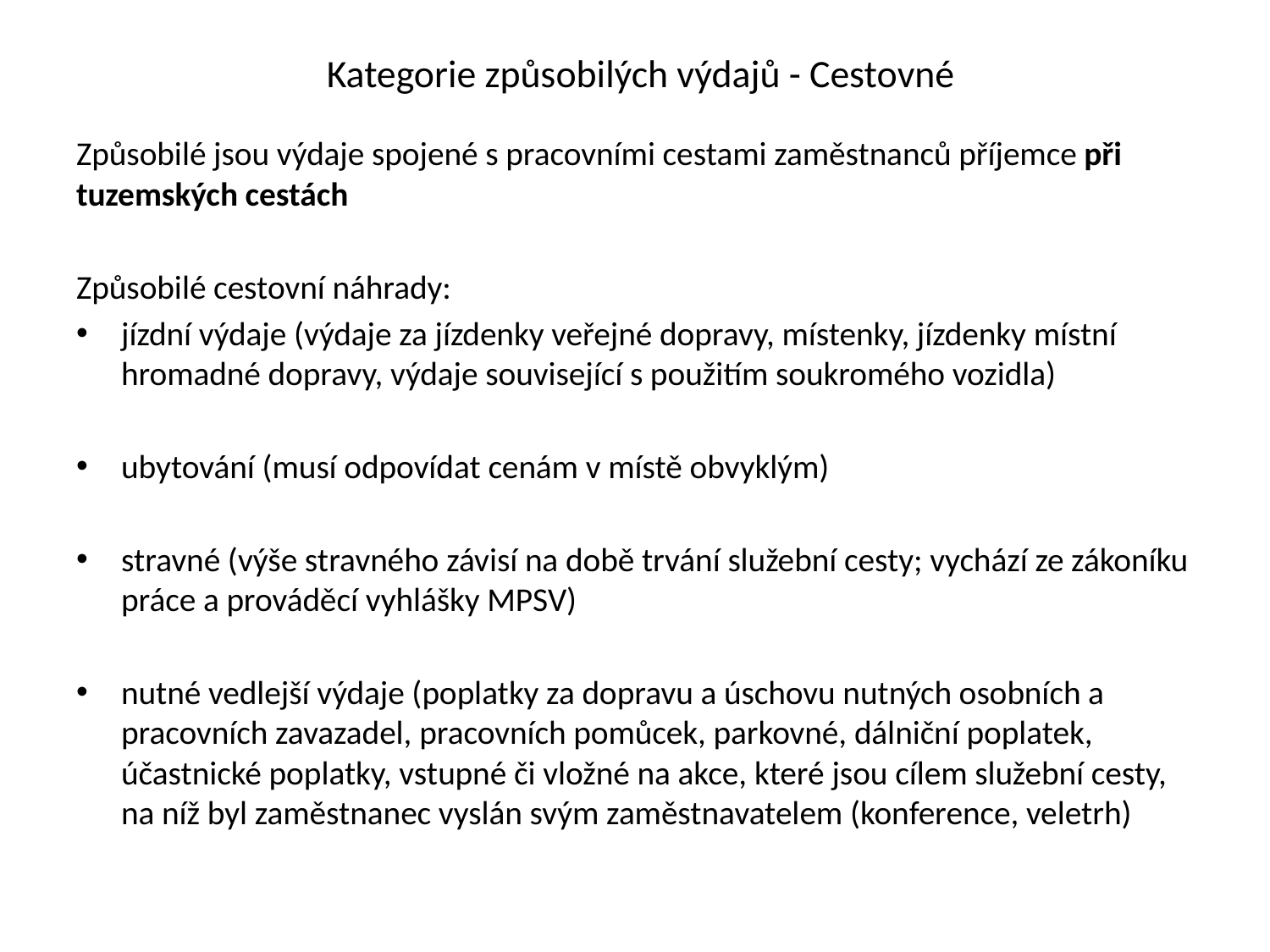

# Kategorie způsobilých výdajů - Cestovné
Způsobilé jsou výdaje spojené s pracovními cestami zaměstnanců příjemce při tuzemských cestách

Způsobilé cestovní náhrady:
jízdní výdaje (výdaje za jízdenky veřejné dopravy, místenky, jízdenky místní hromadné dopravy, výdaje související s použitím soukromého vozidla)

ubytování (musí odpovídat cenám v místě obvyklým)

stravné (výše stravného závisí na době trvání služební cesty; vychází ze zákoníku práce a prováděcí vyhlášky MPSV)

nutné vedlejší výdaje (poplatky za dopravu a úschovu nutných osobních a pracovních zavazadel, pracovních pomůcek, parkovné, dálniční poplatek, účastnické poplatky, vstupné či vložné na akce, které jsou cílem služební cesty, na níž byl zaměstnanec vyslán svým zaměstnavatelem (konference, veletrh)